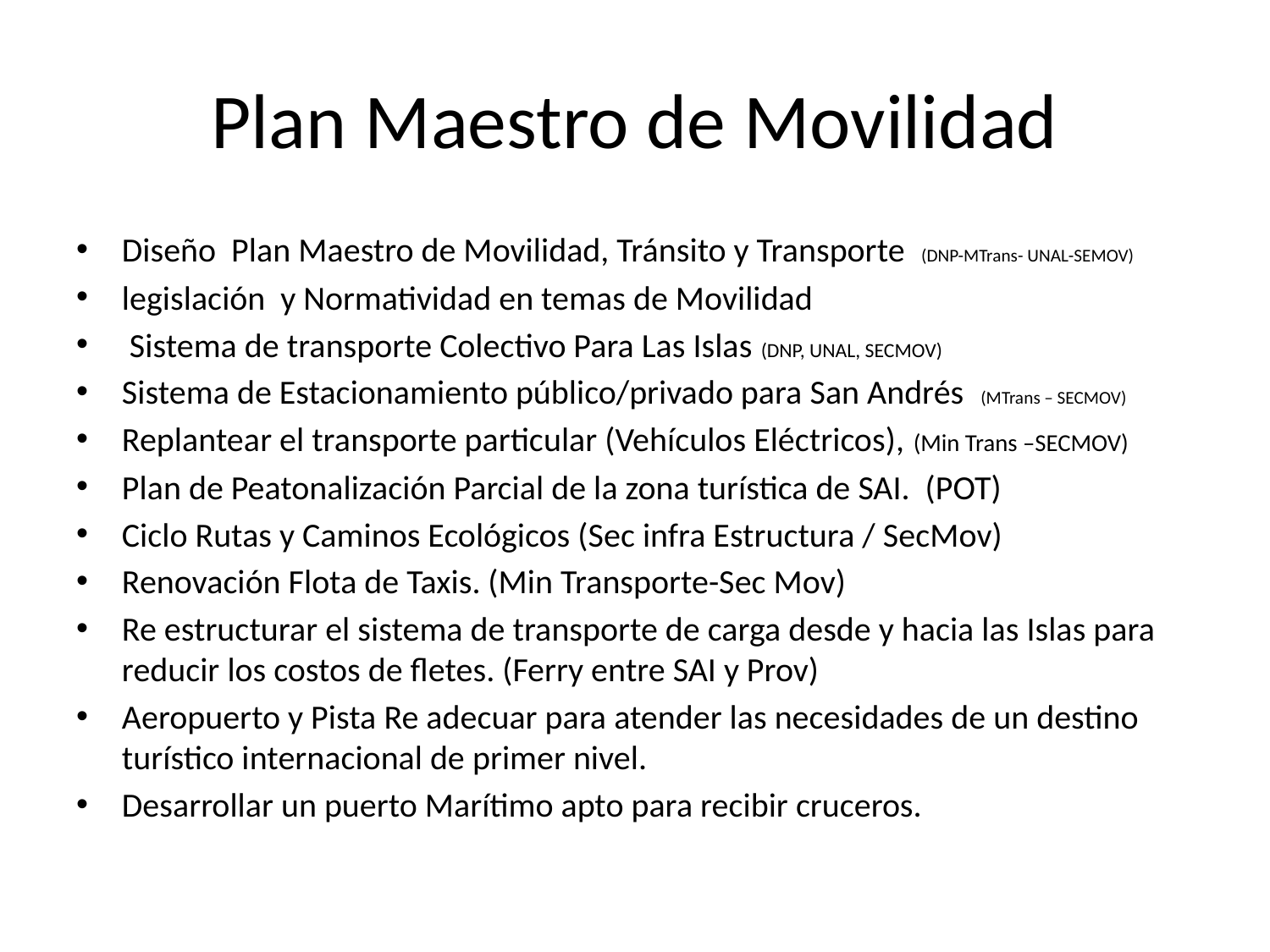

# Plan Maestro de Movilidad
Diseño  Plan Maestro de Movilidad, Tránsito y Transporte  (DNP-MTrans- UNAL-SEMOV)
legislación  y Normatividad en temas de Movilidad
 Sistema de transporte Colectivo Para Las Islas (DNP, UNAL, SECMOV)
Sistema de Estacionamiento público/privado para San Andrés  (MTrans – SECMOV)
Replantear el transporte particular (Vehículos Eléctricos), (Min Trans –SECMOV)
Plan de Peatonalización Parcial de la zona turística de SAI.  (POT)
Ciclo Rutas y Caminos Ecológicos (Sec infra Estructura / SecMov)
Renovación Flota de Taxis. (Min Transporte-Sec Mov)
Re estructurar el sistema de transporte de carga desde y hacia las Islas para reducir los costos de fletes. (Ferry entre SAI y Prov)
Aeropuerto y Pista Re adecuar para atender las necesidades de un destino turístico internacional de primer nivel.
Desarrollar un puerto Marítimo apto para recibir cruceros.